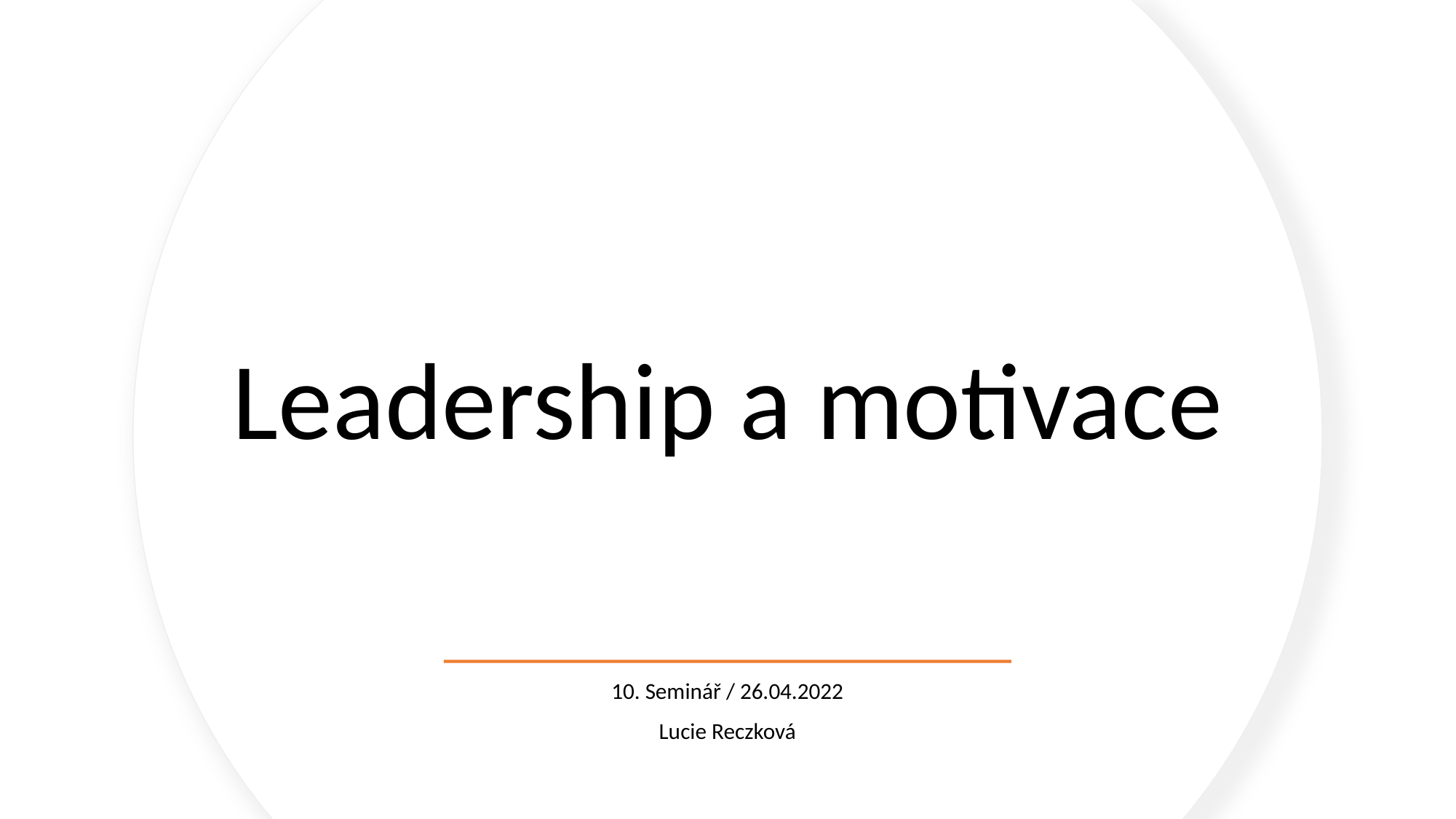

# Leadership a motivace

10. Seminář / 26.04.2022
Lucie Reczková